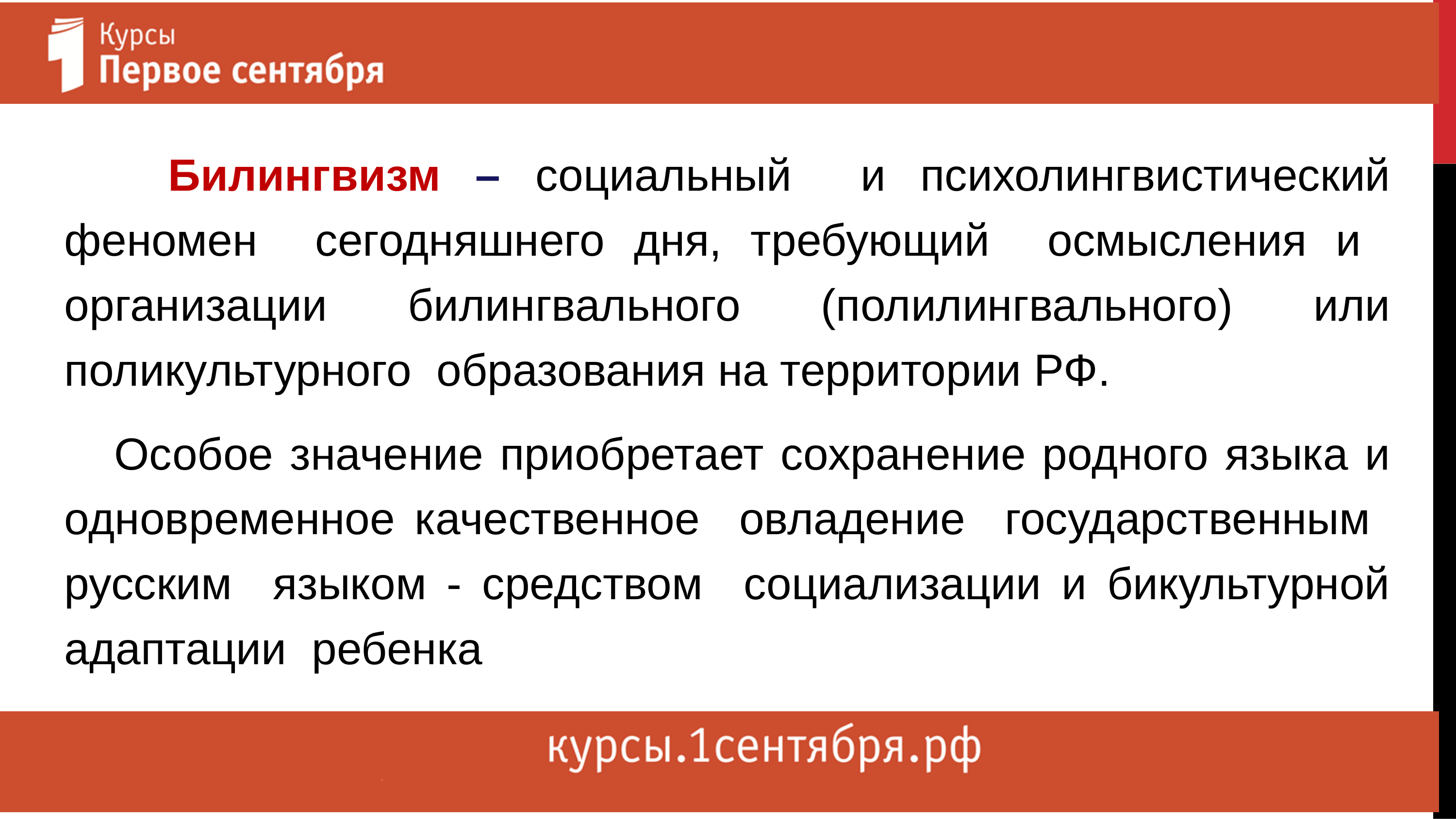

Билингвизм – социальный  и психолингвистический феномен  сегодняшнего дня, требующий  осмысления и  организации билингвального (полилингвального) или поликультурного  образования на территории РФ.
   Особое значение приобретает сохранение родного языка и одновременное качественное  овладение  государственным  русским  языком - средством  социализации и бикультурной адаптации  ребенка